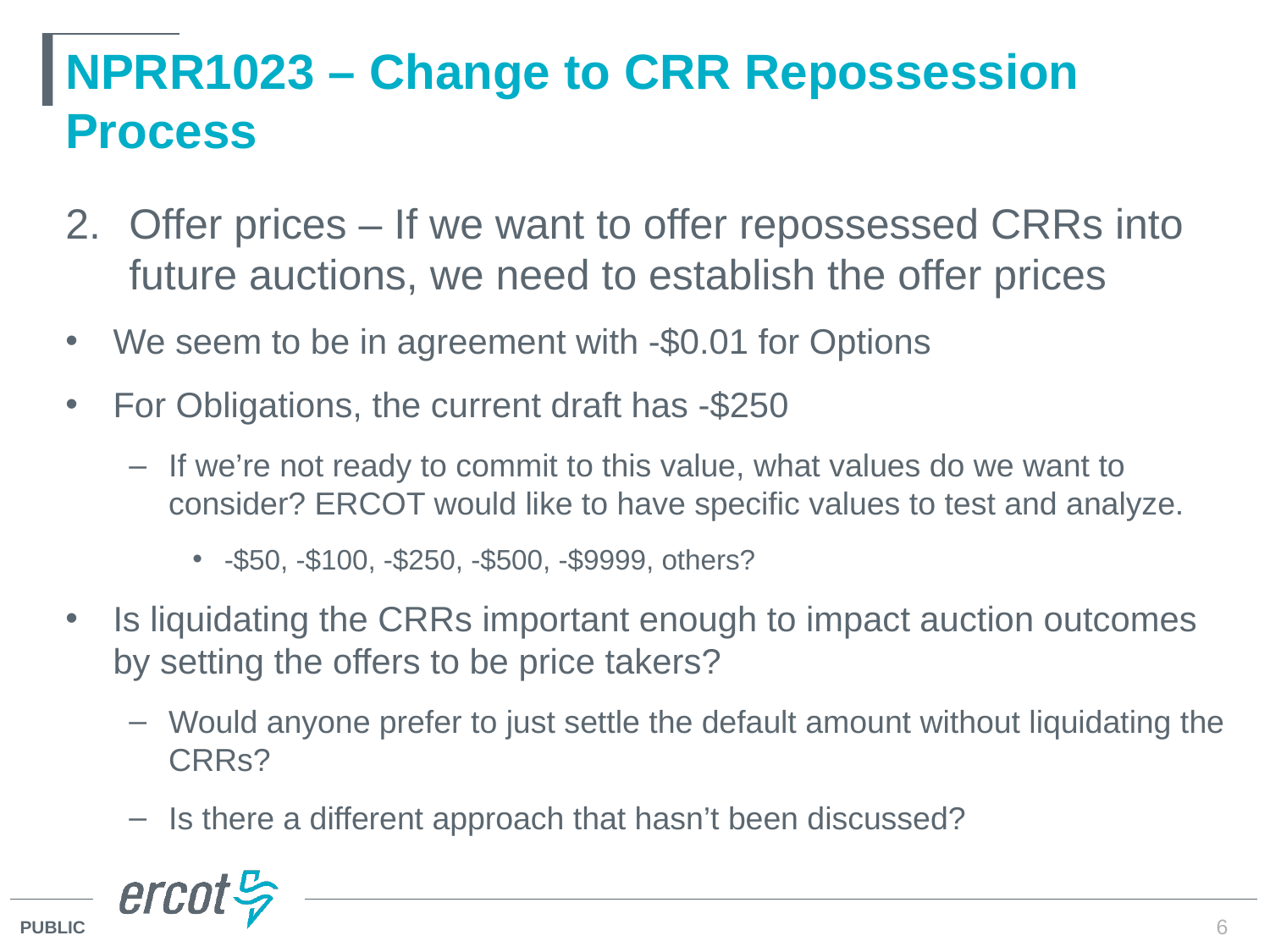

# NPRR1023 – Change to CRR Repossession Process
Offer prices – If we want to offer repossessed CRRs into future auctions, we need to establish the offer prices
We seem to be in agreement with -$0.01 for Options
For Obligations, the current draft has -$250
If we’re not ready to commit to this value, what values do we want to consider? ERCOT would like to have specific values to test and analyze.
-$50, -$100, -$250, -$500, -$9999, others?
Is liquidating the CRRs important enough to impact auction outcomes by setting the offers to be price takers?
Would anyone prefer to just settle the default amount without liquidating the CRRs?
Is there a different approach that hasn’t been discussed?

6